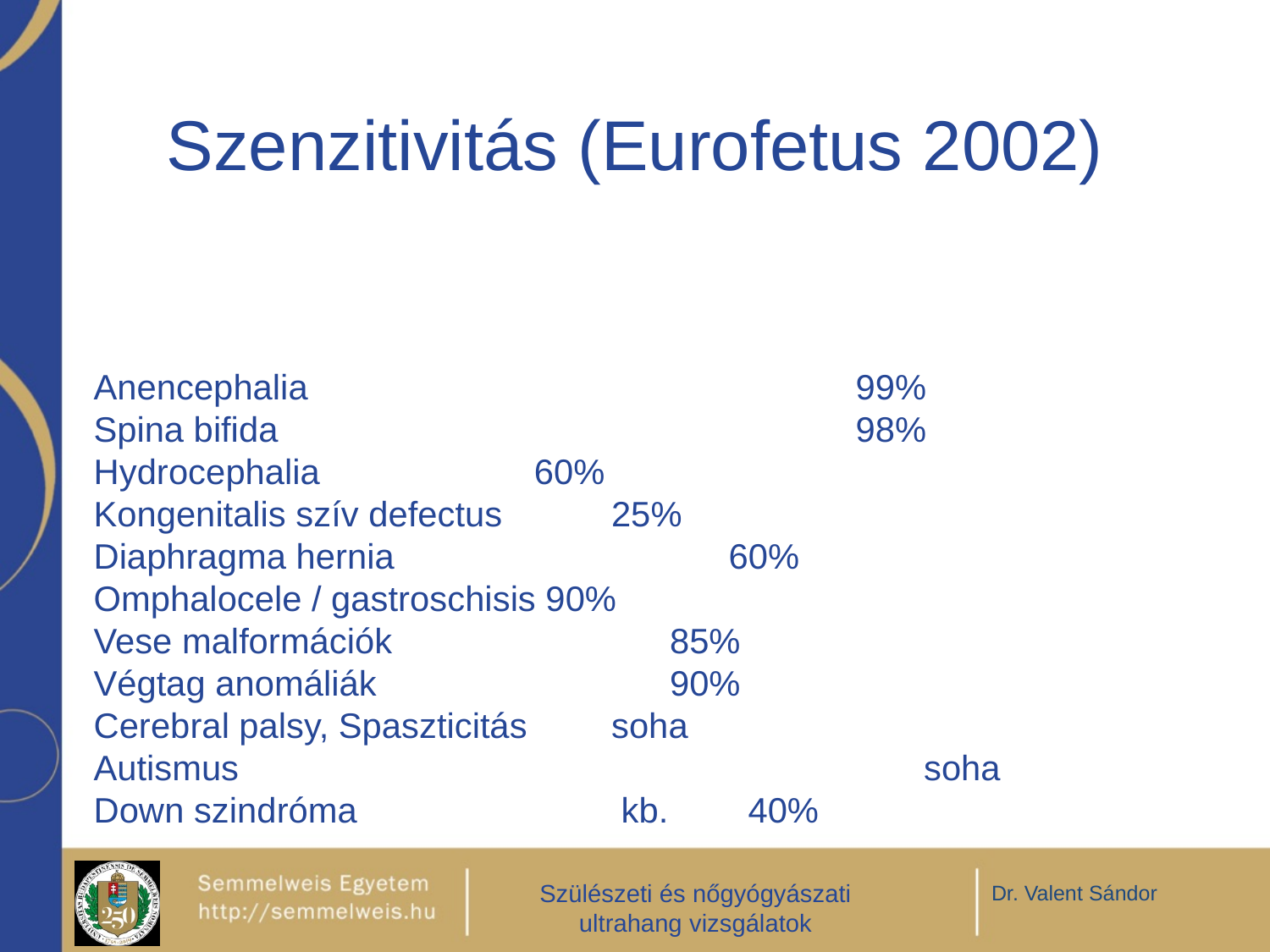

# Szenzitivitás (Eurofetus 2002)

Anencephalia					99%
Spina bifida					98%
Hydrocephalia                      60%
Kongenitalis szív defectus	 25%
Diaphragma hernia		 	60%
Omphalocele / gastroschisis 90%
Vese malformációk		       85%
Végtag anomáliák		       90%
Cerebral palsy, Spaszticitás	 soha
Autismus					       soha
Down szindróma		  kb. 	  40%